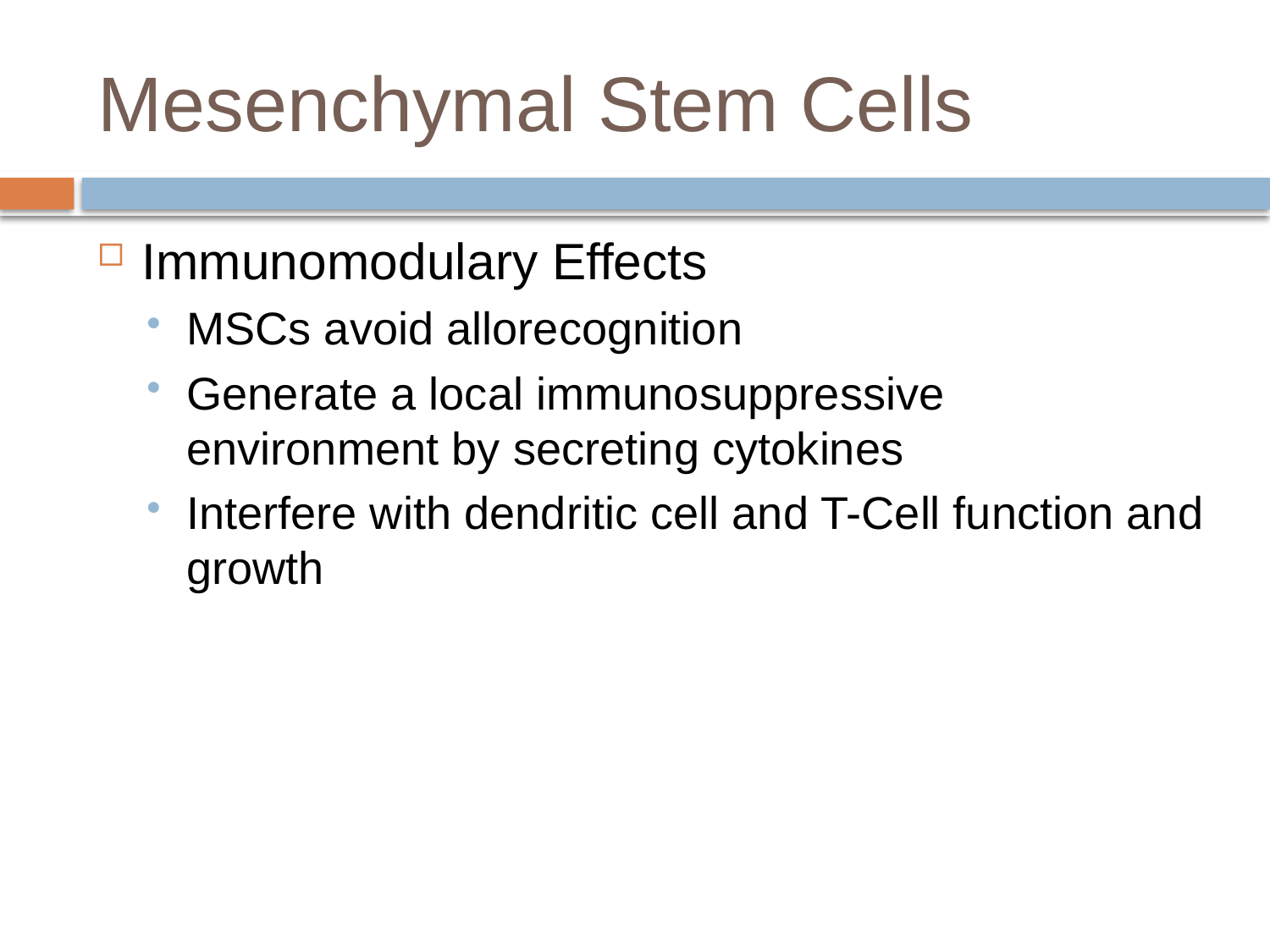

# Mesenchymal Stem Cells
Immunomodulary Effects
MSCs avoid allorecognition
Generate a local immunosuppressive environment by secreting cytokines
Interfere with dendritic cell and T-Cell function and growth